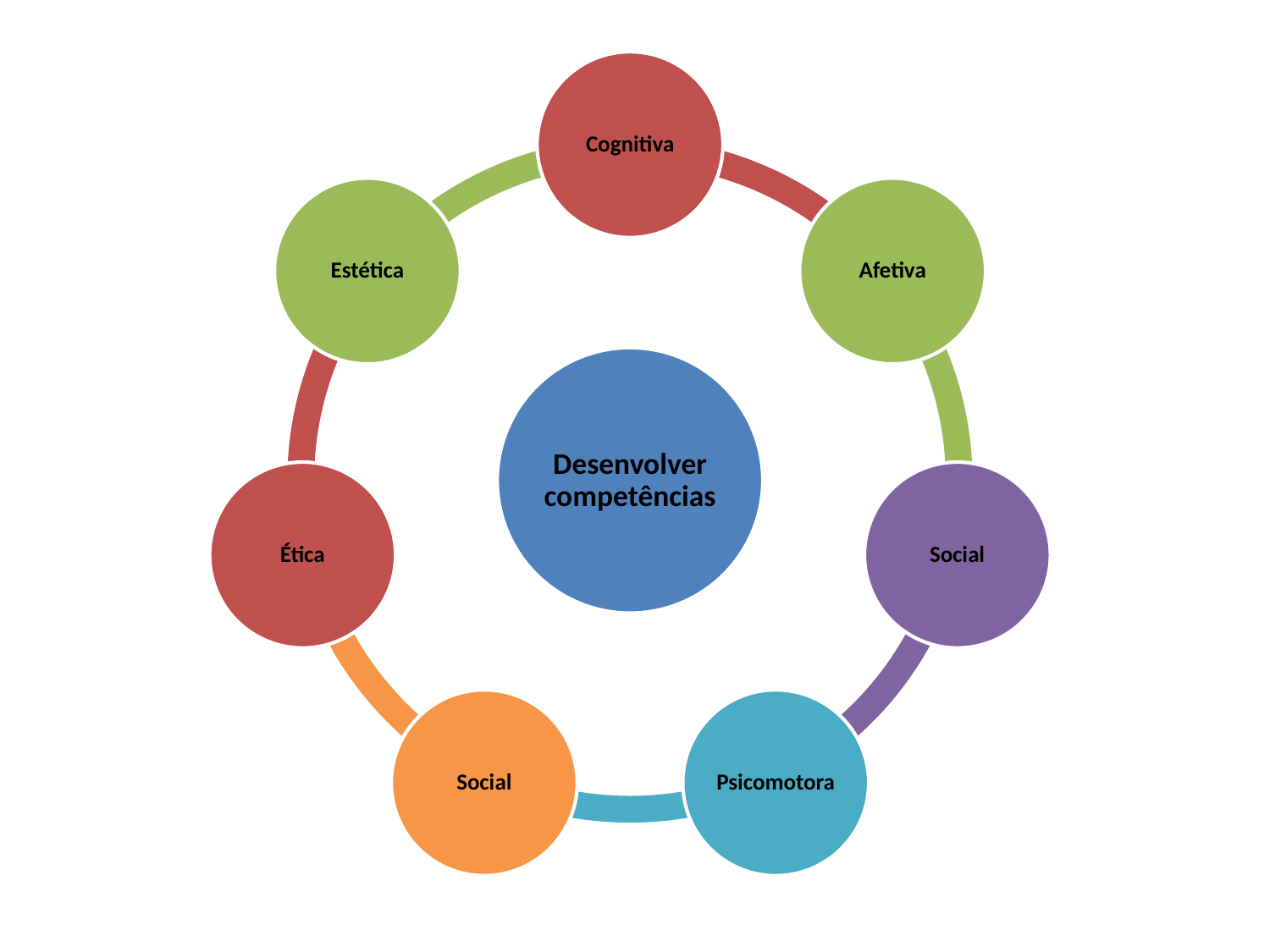

#
Desenvolver competências
Cognitiva
Afetiva
Social
Psicomotora
Social
Ética
Estética